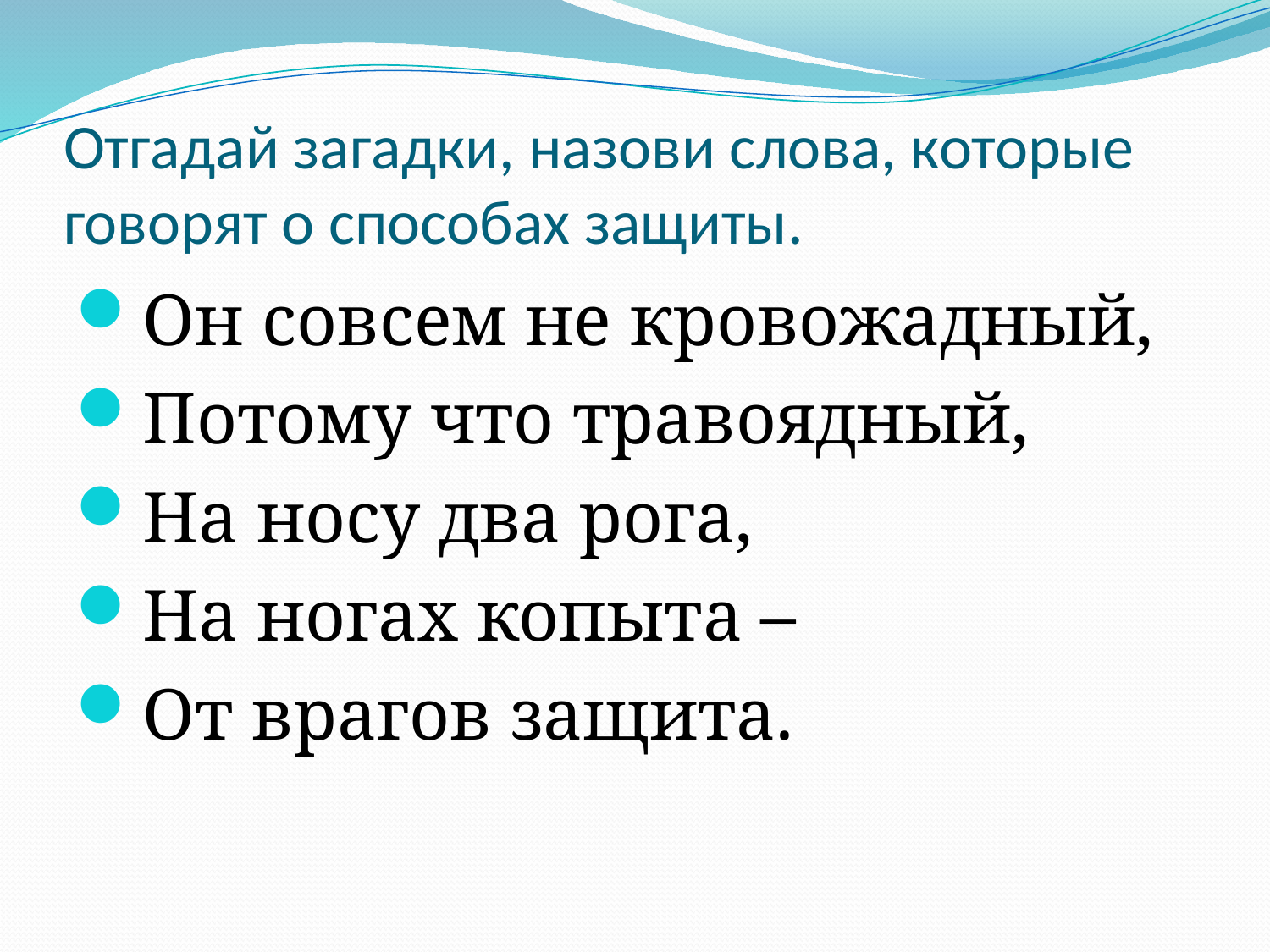

# Отгадай загадки, назови слова, которые говорят о способах защиты.
Он совсем не кровожадный,
Потому что травоядный,
На носу два рога,
На ногах копыта –
От врагов защита.